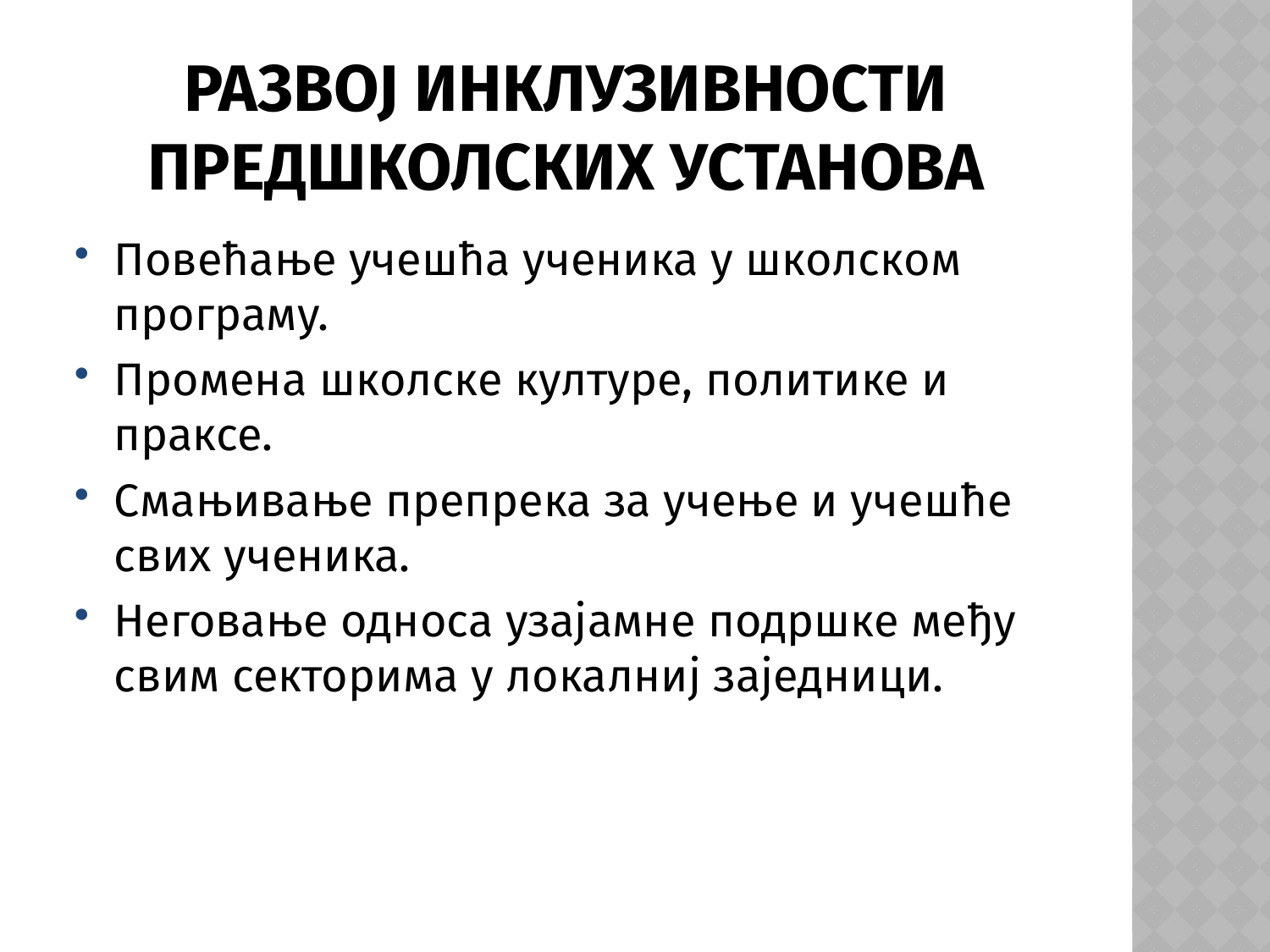

# развој инклузивности предшколских установа
Повећање учешћа ученика у школском програму.
Промена школске културе, политике и праксе.
Смањивање препрека за учење и учешће свих ученика.
Неговање односа узајамне подршке међу свим секторима у локалниј заједници.